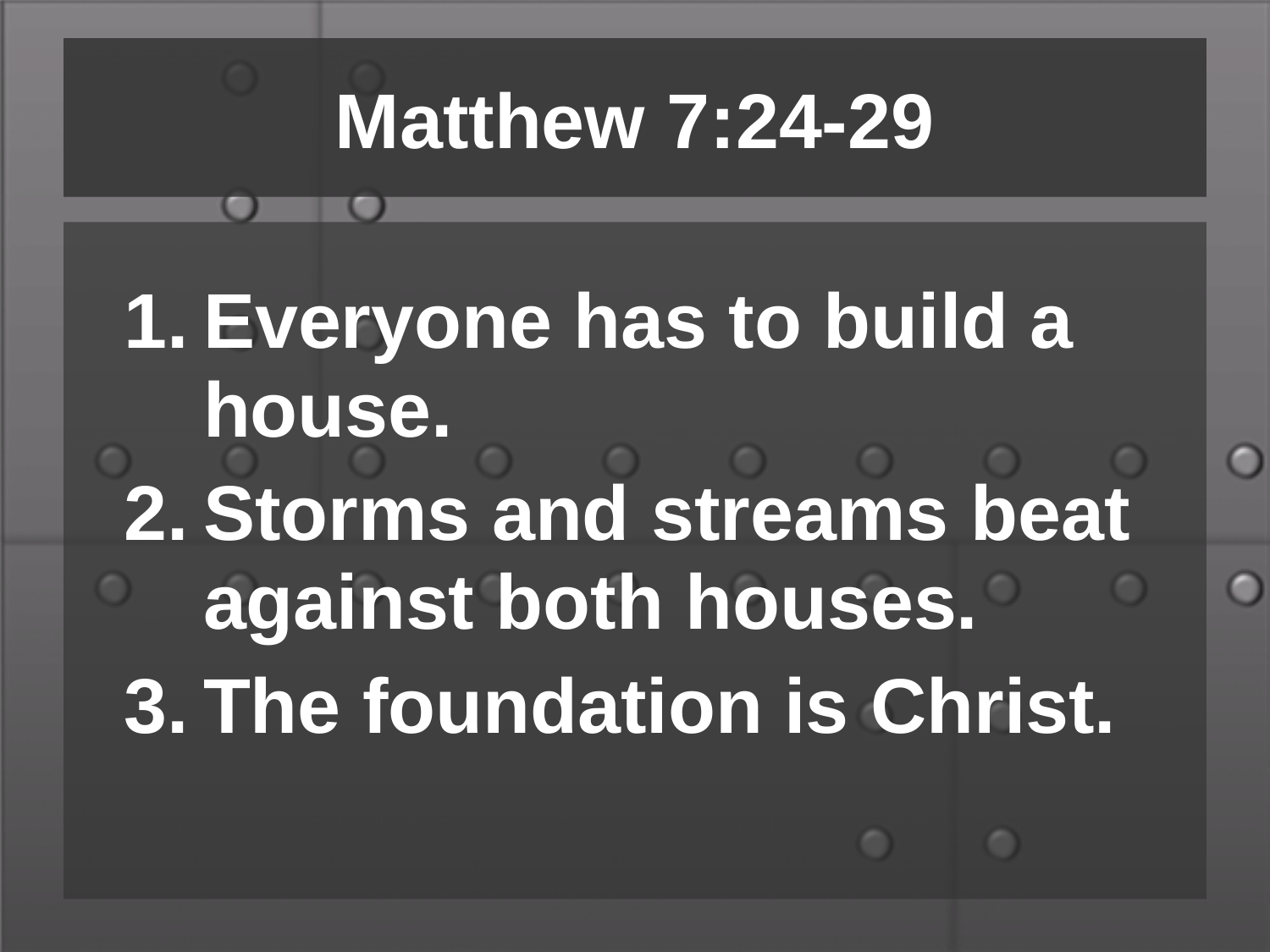

# Matthew 7:24-29

Everyone has to build a house.
Storms and streams beat against both houses.
The foundation is Christ.